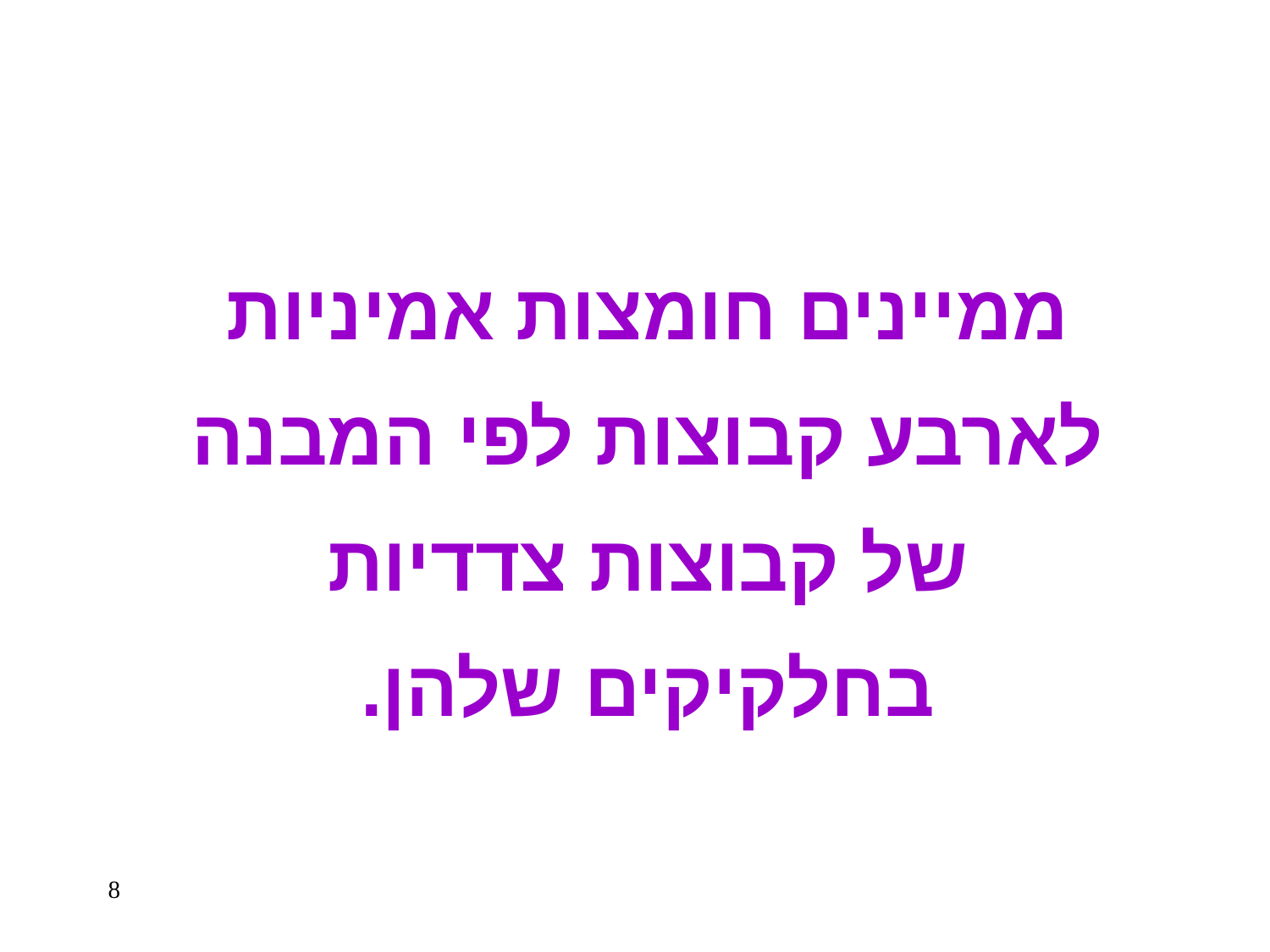

ממיינים חומצות אמיניות לארבע קבוצות לפי המבנה של קבוצות צדדיות בחלקיקים שלהן.
8